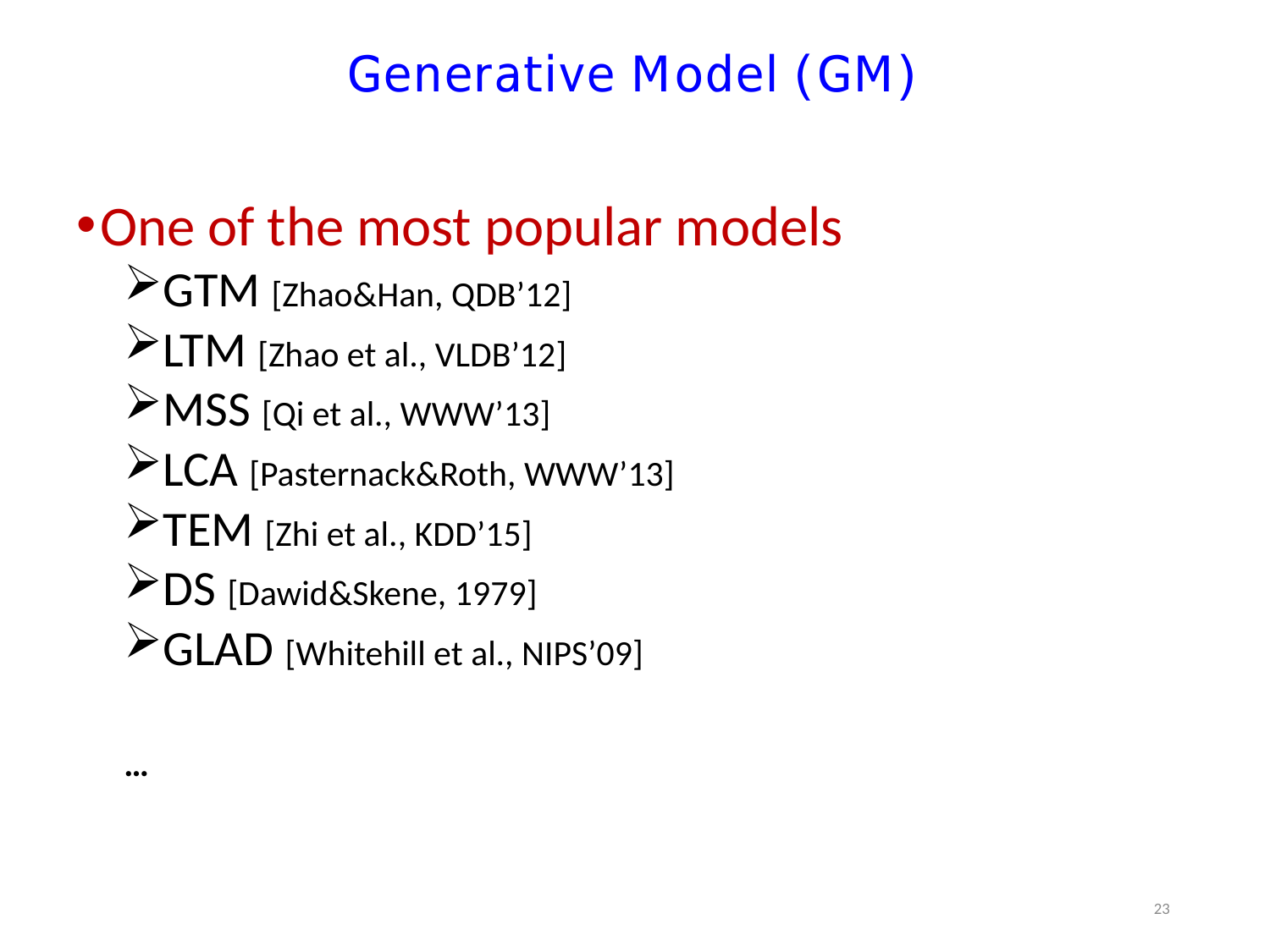

# Generative Model (GM)
One of the most popular models
GTM [Zhao&Han, QDB’12]
LTM [Zhao et al., VLDB’12]
MSS [Qi et al., WWW’13]
LCA [Pasternack&Roth, WWW’13]
TEM [Zhi et al., KDD’15]
DS [Dawid&Skene, 1979]
GLAD [Whitehill et al., NIPS’09]

…

23